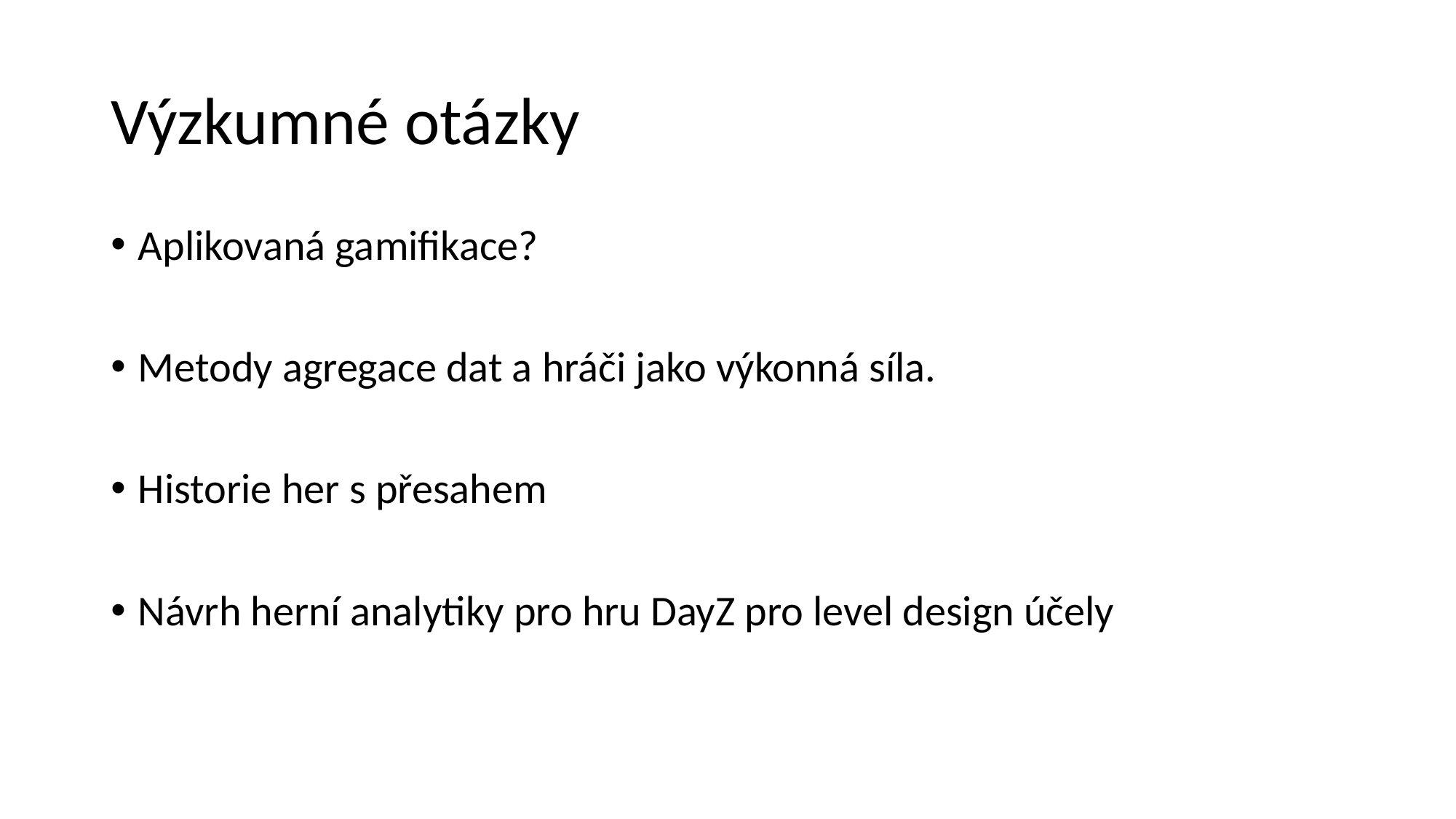

# Výzkumné otázky
Aplikovaná gamifikace?

Metody agregace dat a hráči jako výkonná síla.

Historie her s přesahem

Návrh herní analytiky pro hru DayZ pro level design účely